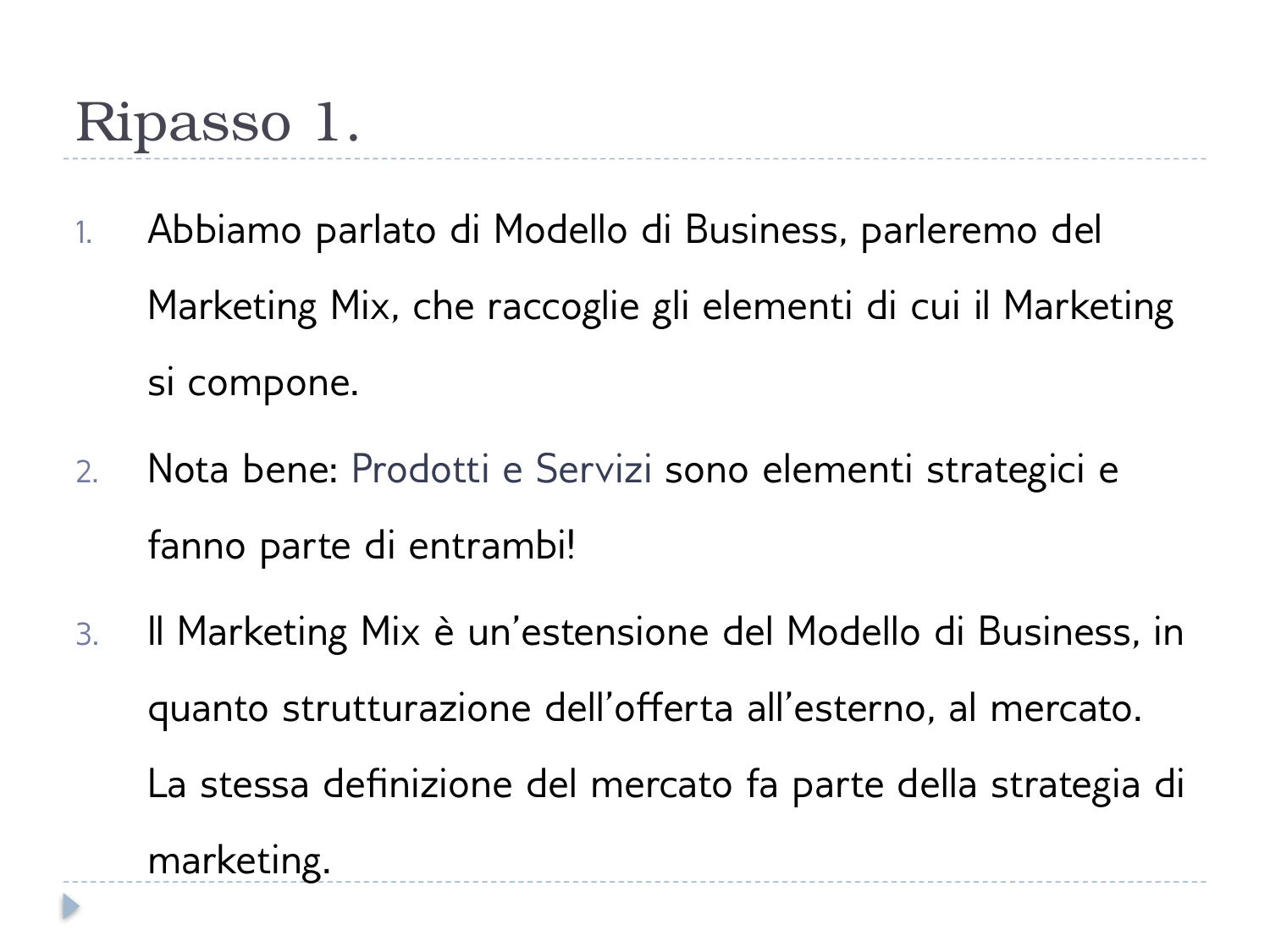

# Ripasso 1.
Abbiamo parlato di Modello di Business, parleremo del Marketing Mix, che raccoglie gli elementi di cui il Marketing si compone.
Nota bene: Prodotti e Servizi sono elementi strategici e fanno parte di entrambi!
Il Marketing Mix è un’estensione del Modello di Business, in quanto strutturazione dell’offerta all’esterno, al mercato. La stessa definizione del mercato fa parte della strategia di marketing.